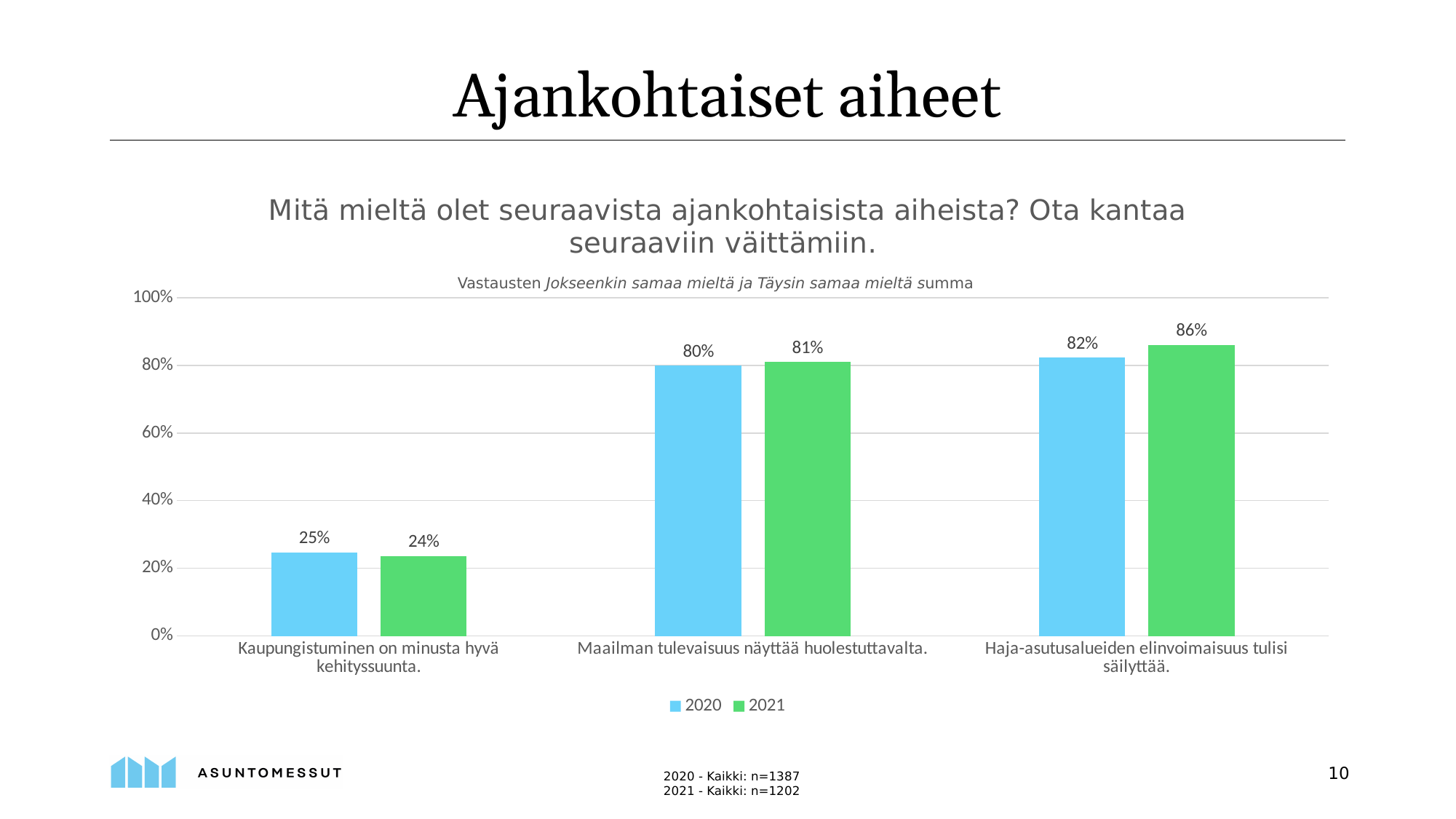

Ajankohtaiset aiheet

### Chart: Mitä mieltä olet seuraavista ajankohtaisista aiheista? Ota kantaa seuraaviin väittämiin.

| Category | 2020 | 2021 |
|---|---|---|
| Kaupungistuminen on minusta hyvä kehityssuunta. | 0.247296322999279 | 0.23627287853577372 |
| Maailman tulevaisuus näyttää huolestuttavalta. | 0.798846431146359 | 0.8094841930116472 |
| Haja-asutusalueiden elinvoimaisuus tulisi säilyttää. | 0.8226387887527036 | 0.8602329450915142 |
Vastausten Jokseenkin samaa mieltä ja Täysin samaa mieltä summa
2020 - Kaikki: n=1387
2021 - Kaikki: n=1202